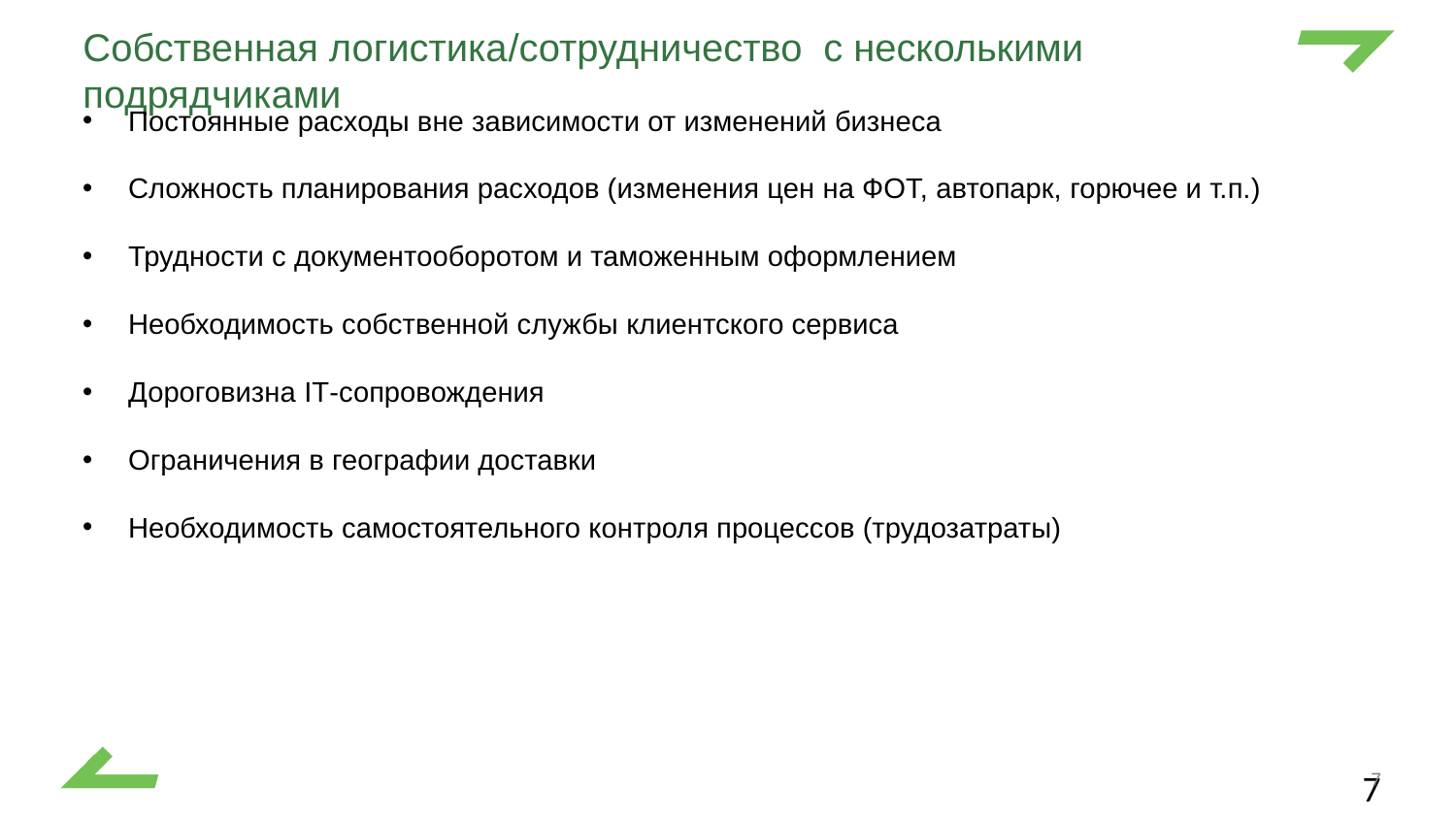

# Собственная логистика/сотрудничество  с несколькими подрядчиками
Постоянные расходы вне зависимости от изменений бизнеса

Сложность планирования расходов (изменения цен на ФОТ, автопарк, горючее и т.п.)

Трудности с документооборотом и таможенным оформлением

Необходимость собственной службы клиентского сервиса

Дороговизна IT-сопровождения

Ограничения в географии доставки

Необходимость самостоятельного контроля процессов (трудозатраты)

7
7